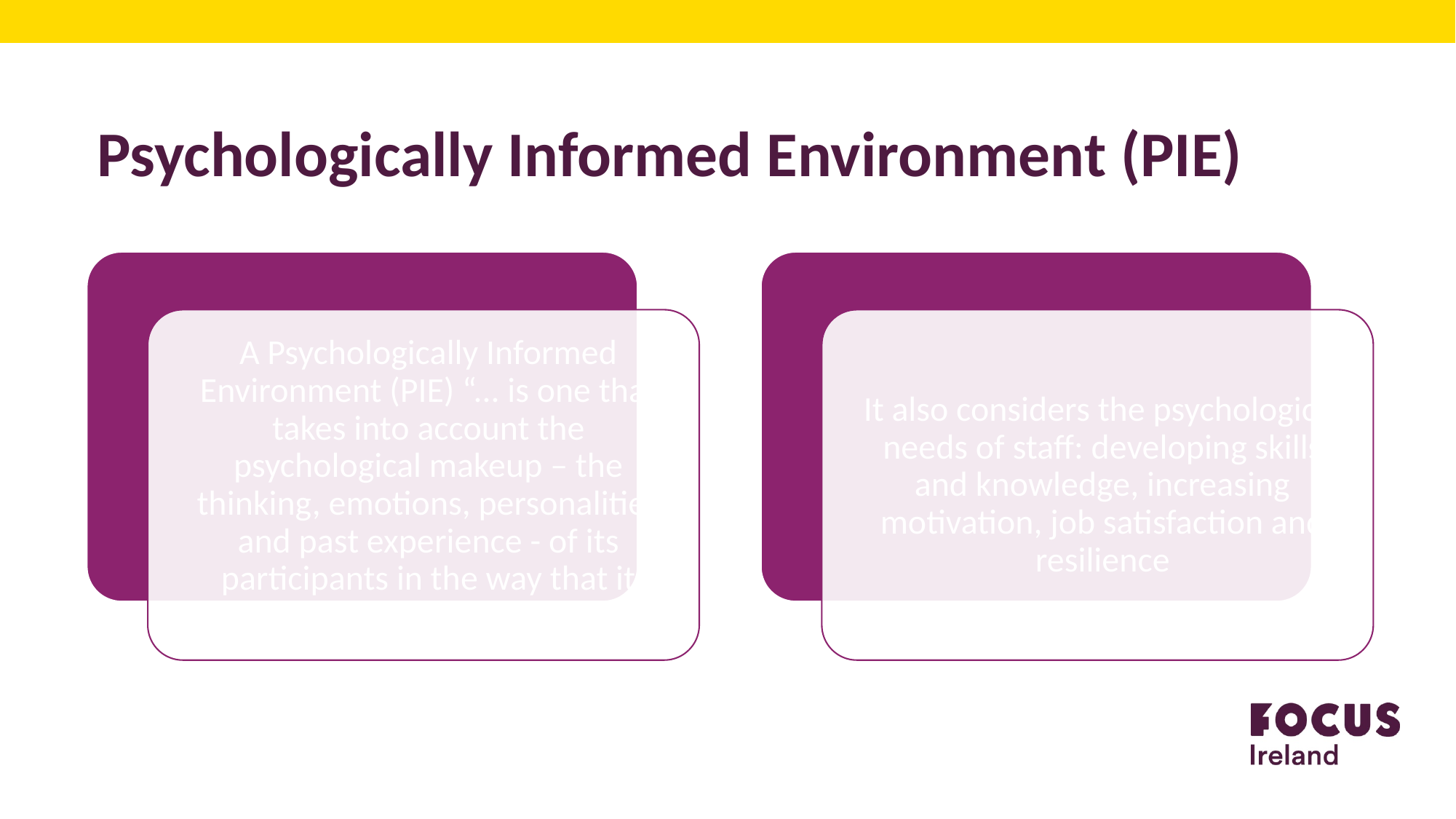

# Psychologically Informed Environment (PIE)
A Psychologically Informed Environment (PIE) “... is one that takes into account the psychological makeup – the thinking, emotions, personalities and past experience - of its participants in the way that it operates.
It also considers the psychological needs of staff: developing skills and knowledge, increasing motivation, job satisfaction and resilience